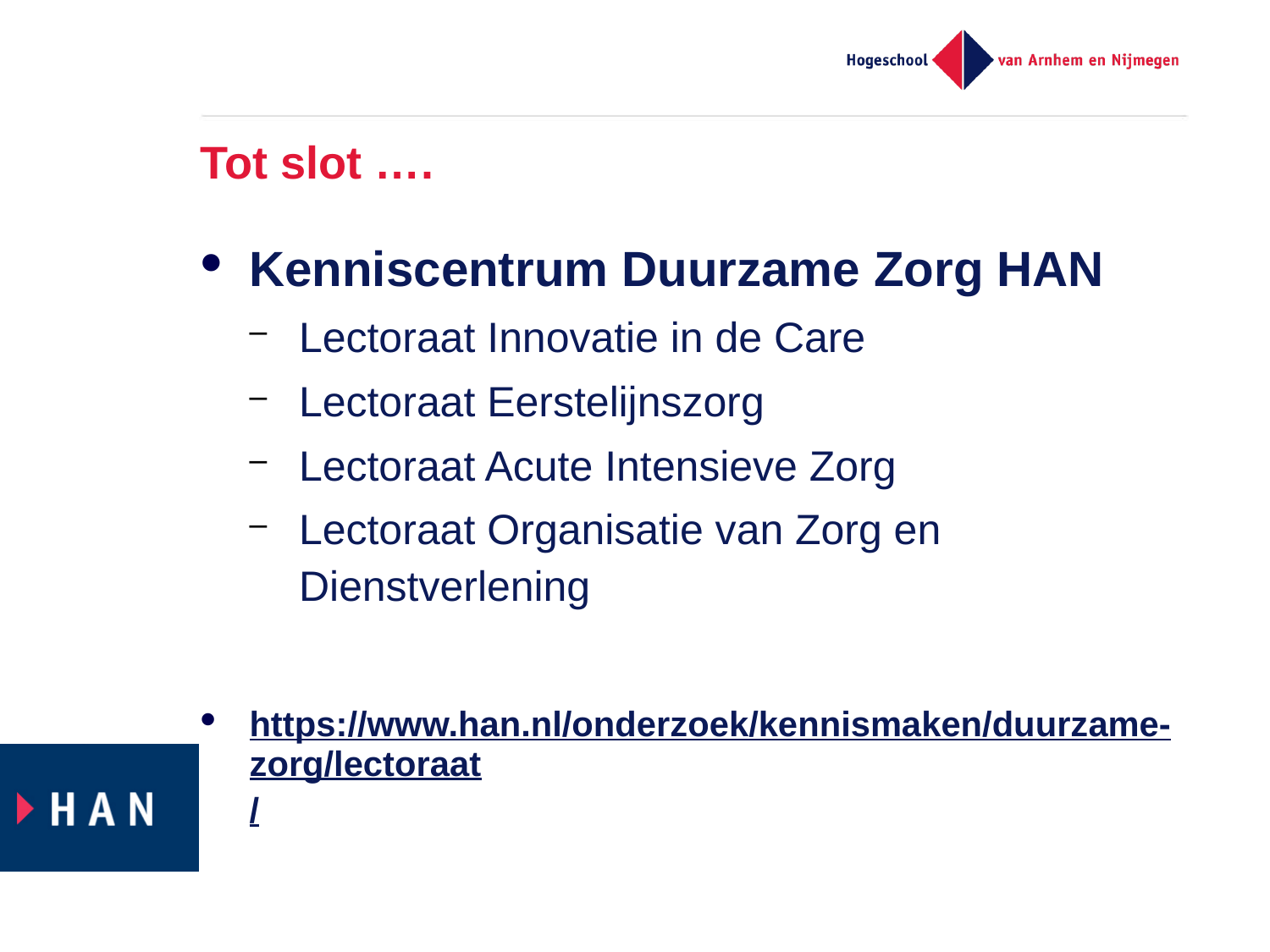

# Tot slot ….
Kenniscentrum Duurzame Zorg HAN
Lectoraat Innovatie in de Care
Lectoraat Eerstelijnszorg
Lectoraat Acute Intensieve Zorg
Lectoraat Organisatie van Zorg en Dienstverlening

https://www.han.nl/onderzoek/kennismaken/duurzame-zorg/lectoraat/